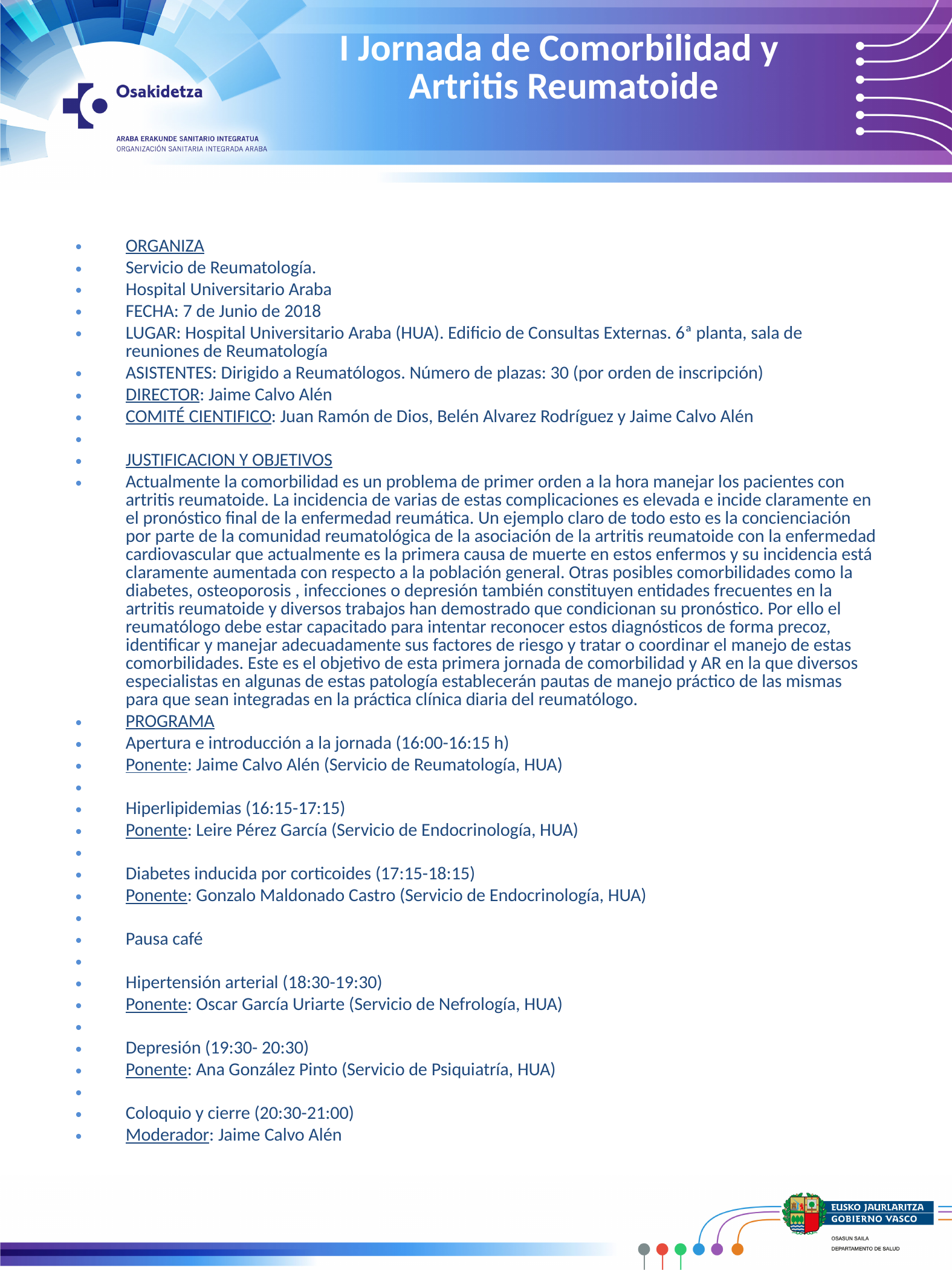

# I Jornada de Comorbilidad y Artritis Reumatoide
ORGANIZA
Servicio de Reumatología.
Hospital Universitario Araba
FECHA: 7 de Junio de 2018
LUGAR: Hospital Universitario Araba (HUA). Edificio de Consultas Externas. 6ª planta, sala de reuniones de Reumatología
ASISTENTES: Dirigido a Reumatólogos. Número de plazas: 30 (por orden de inscripción)
DIRECTOR: Jaime Calvo Alén
COMITÉ CIENTIFICO: Juan Ramón de Dios, Belén Alvarez Rodríguez y Jaime Calvo Alén

JUSTIFICACION Y OBJETIVOS
Actualmente la comorbilidad es un problema de primer orden a la hora manejar los pacientes con artritis reumatoide. La incidencia de varias de estas complicaciones es elevada e incide claramente en el pronóstico final de la enfermedad reumática. Un ejemplo claro de todo esto es la concienciación por parte de la comunidad reumatológica de la asociación de la artritis reumatoide con la enfermedad cardiovascular que actualmente es la primera causa de muerte en estos enfermos y su incidencia está claramente aumentada con respecto a la población general. Otras posibles comorbilidades como la diabetes, osteoporosis , infecciones o depresión también constituyen entidades frecuentes en la artritis reumatoide y diversos trabajos han demostrado que condicionan su pronóstico. Por ello el reumatólogo debe estar capacitado para intentar reconocer estos diagnósticos de forma precoz, identificar y manejar adecuadamente sus factores de riesgo y tratar o coordinar el manejo de estas comorbilidades. Este es el objetivo de esta primera jornada de comorbilidad y AR en la que diversos especialistas en algunas de estas patología establecerán pautas de manejo práctico de las mismas para que sean integradas en la práctica clínica diaria del reumatólogo.
PROGRAMA
Apertura e introducción a la jornada (16:00-16:15 h)
Ponente: Jaime Calvo Alén (Servicio de Reumatología, HUA)

Hiperlipidemias (16:15-17:15)
Ponente: Leire Pérez García (Servicio de Endocrinología, HUA)

Diabetes inducida por corticoides (17:15-18:15)
Ponente: Gonzalo Maldonado Castro (Servicio de Endocrinología, HUA)

Pausa café

Hipertensión arterial (18:30-19:30)
Ponente: Oscar García Uriarte (Servicio de Nefrología, HUA)

Depresión (19:30- 20:30)
Ponente: Ana González Pinto (Servicio de Psiquiatría, HUA)

Coloquio y cierre (20:30-21:00)
Moderador: Jaime Calvo Alén